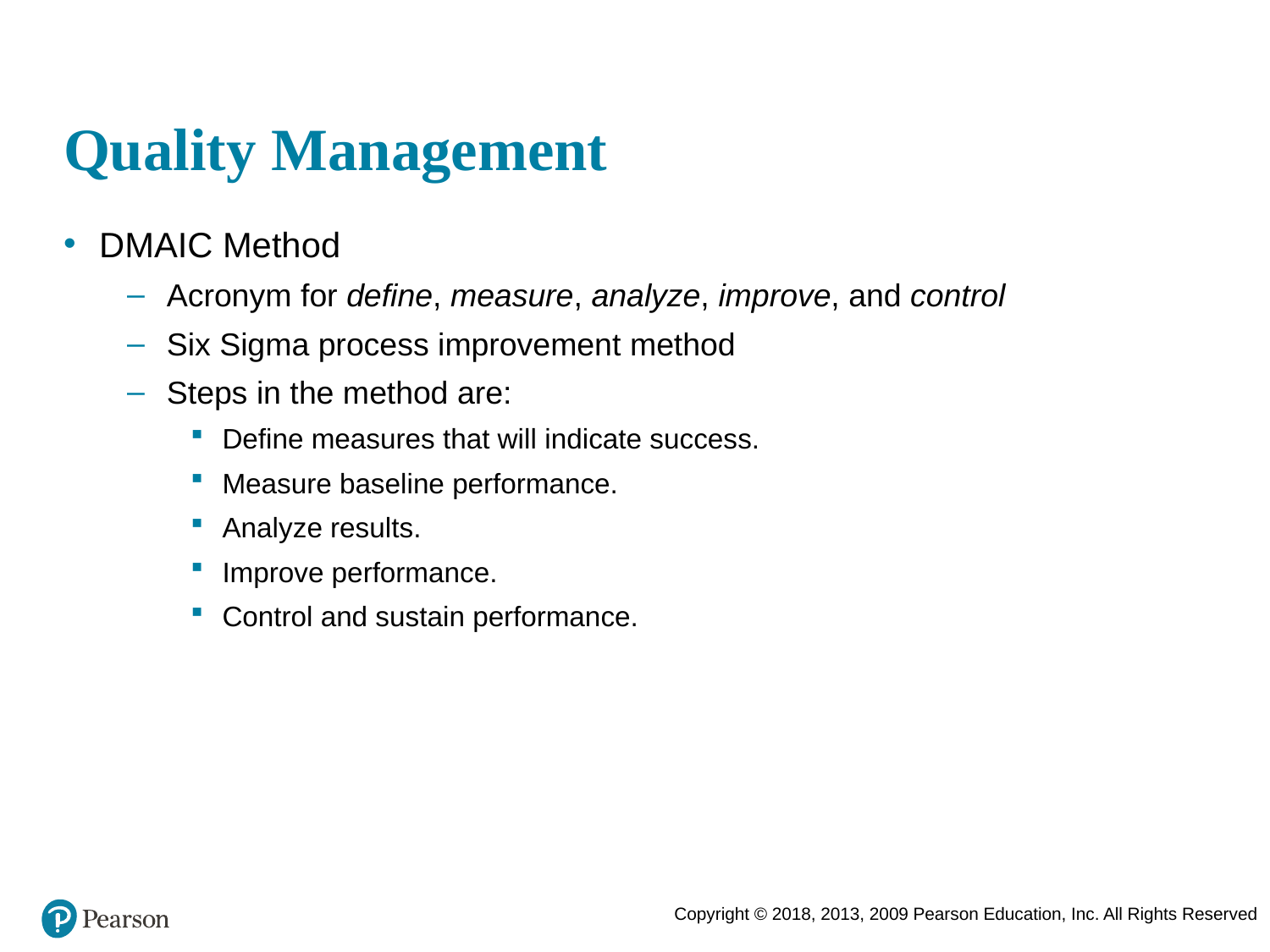

# Quality Management
DMAIC Method
Acronym for define, measure, analyze, improve, and control
Six Sigma process improvement method
Steps in the method are:
Define measures that will indicate success.
Measure baseline performance.
Analyze results.
Improve performance.
Control and sustain performance.